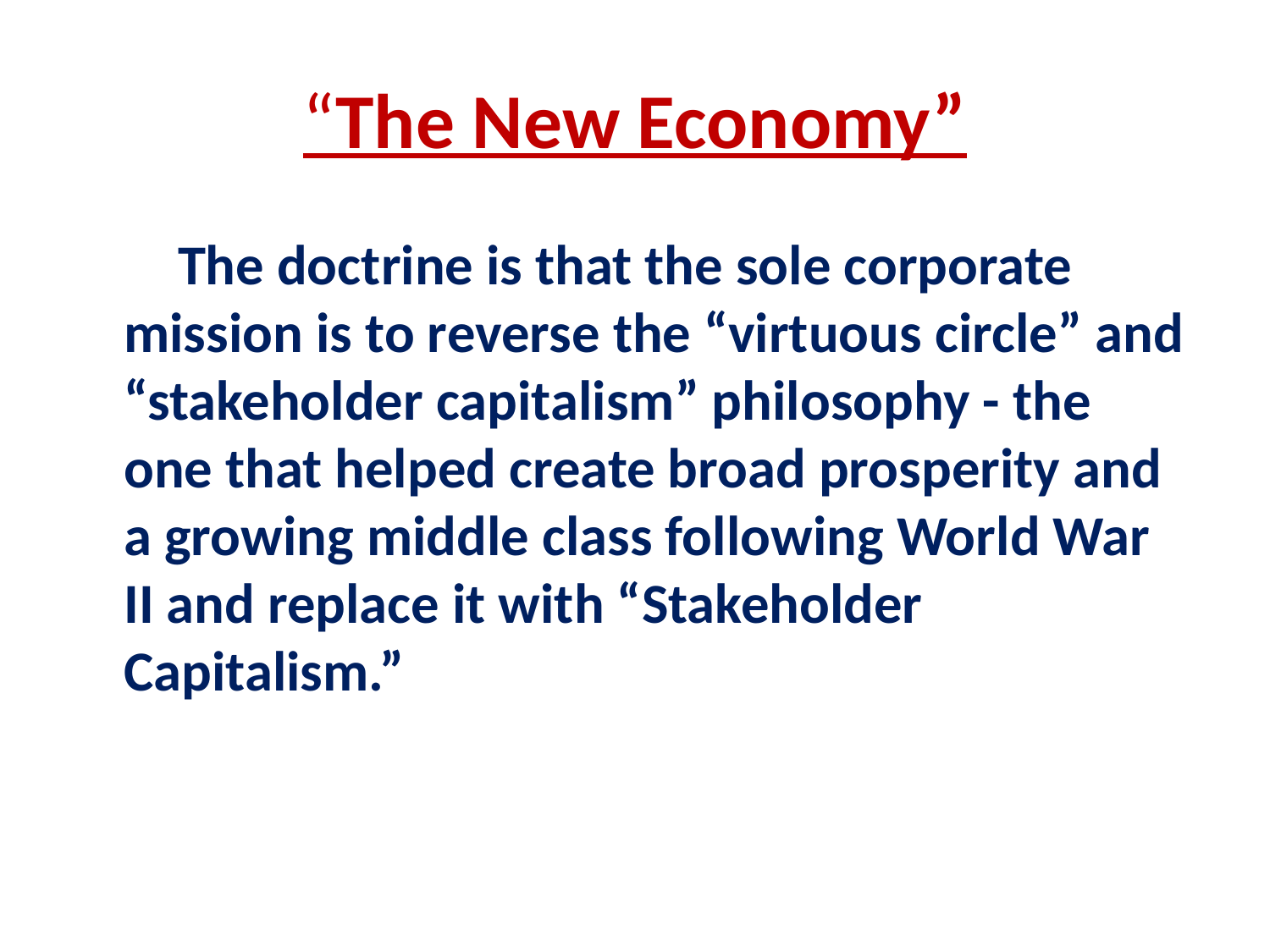

# “The New Economy”
        The doctrine is that the sole corporate mission is to reverse the “virtuous circle” and “stakeholder capitalism” philosophy - the one that helped create broad prosperity and a growing middle class following World War II and replace it with “Stakeholder Capitalism.”